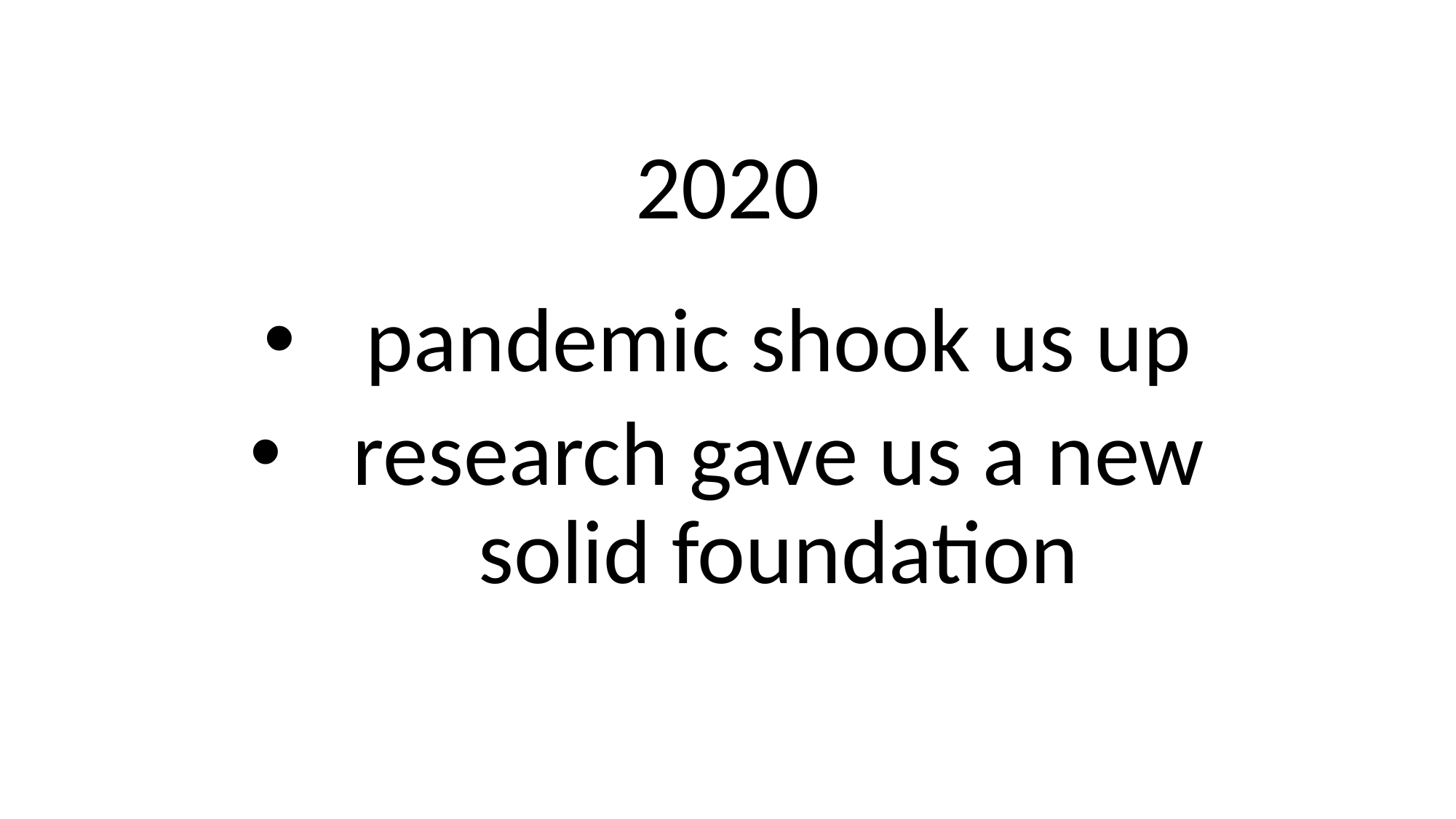

# 2020
pandemic shook us up
research gave us a new solid foundation